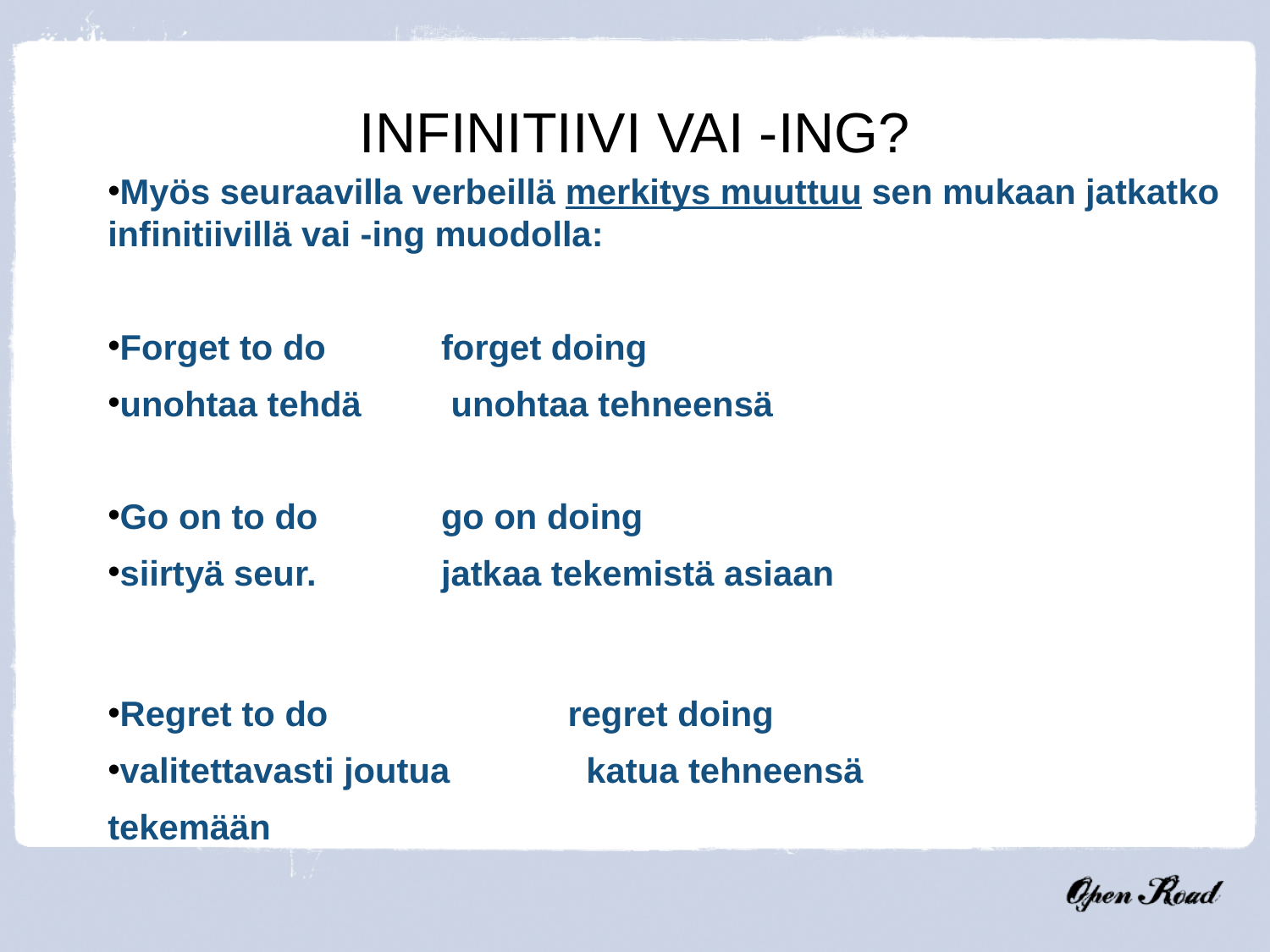

INFINITIIVI VAI -ING?
Myös seuraavilla verbeillä merkitys muuttuu sen mukaan jatkatko infinitiivillä vai -ing muodolla:

Forget to do	forget doing
unohtaa tehdä	 unohtaa tehneensä

Go on to do	go on doing
siirtyä seur.	jatkaa tekemistä asiaan
Regret to do	             regret doing
valitettavasti joutua              katua tehneensä
tekemään